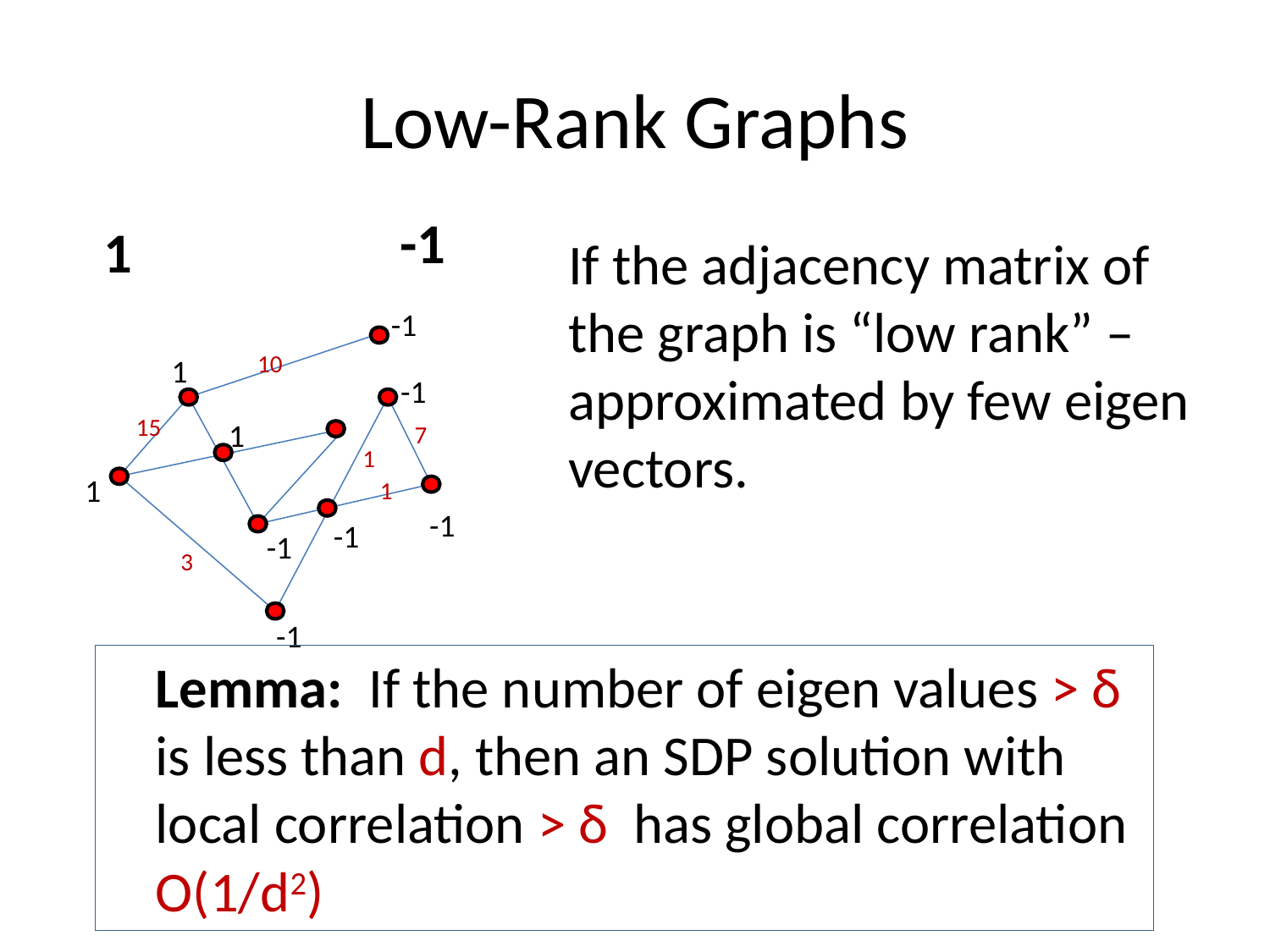

# Low-Rank Graphs
-1
1
	If the adjacency matrix of the graph is “low rank” – approximated by few eigen vectors.
-1

10
1
-1

15
1
7

1

1

1

-1

-1

-1
3

-1
	Lemma:  If the number of eigen values > δ is less than d, then an SDP solution with local correlation > δ  has global correlation O(1/d2)